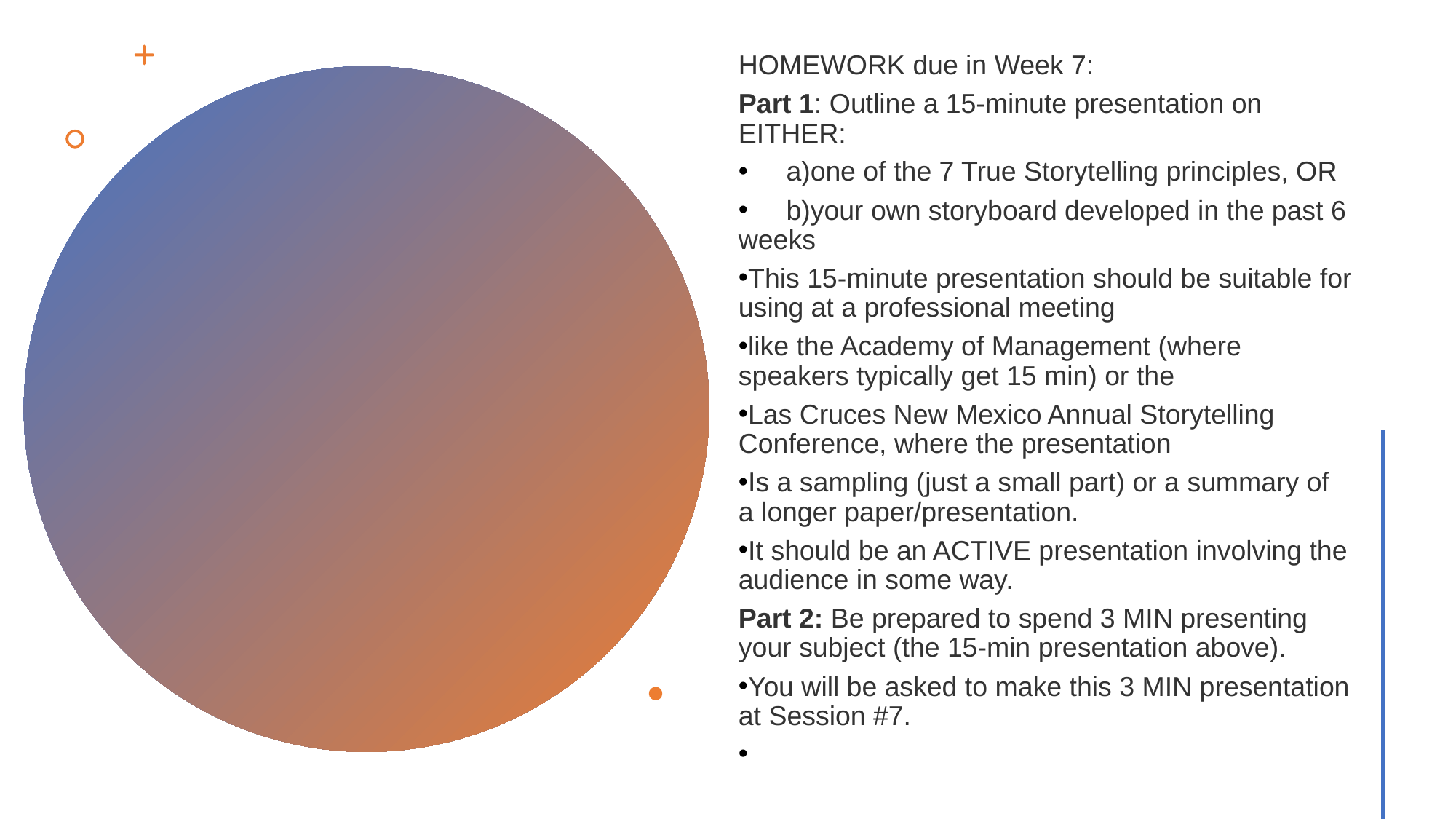

HOMEWORK due in Week 7:
Part 1: Outline a 15-minute presentation on EITHER:
     a)one of the 7 True Storytelling principles, OR
     b)your own storyboard developed in the past 6 weeks
This 15-minute presentation should be suitable for using at a professional meeting
like the Academy of Management (where speakers typically get 15 min) or the
Las Cruces New Mexico Annual Storytelling Conference, where the presentation
Is a sampling (just a small part) or a summary of a longer paper/presentation.
It should be an ACTIVE presentation involving the audience in some way.
Part 2: Be prepared to spend 3 MIN presenting your subject (the 15-min presentation above).
You will be asked to make this 3 MIN presentation at Session #7.